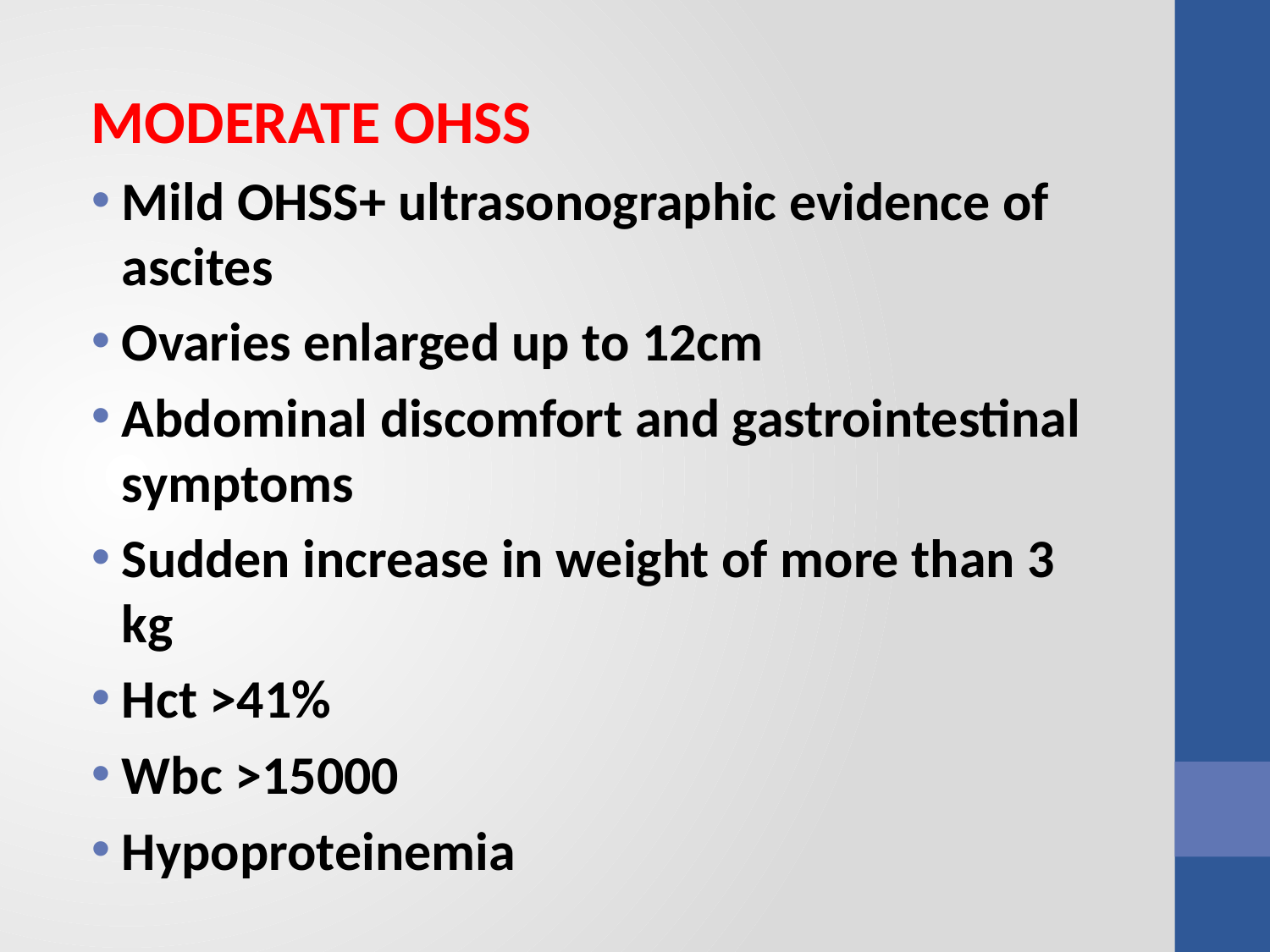

MODERATE OHSS
Mild OHSS+ ultrasonographic evidence of ascites
Ovaries enlarged up to 12cm
Abdominal discomfort and gastrointestinal symptoms
Sudden increase in weight of more than 3 kg
Hct >41%
Wbc >15000
Hypoproteinemia